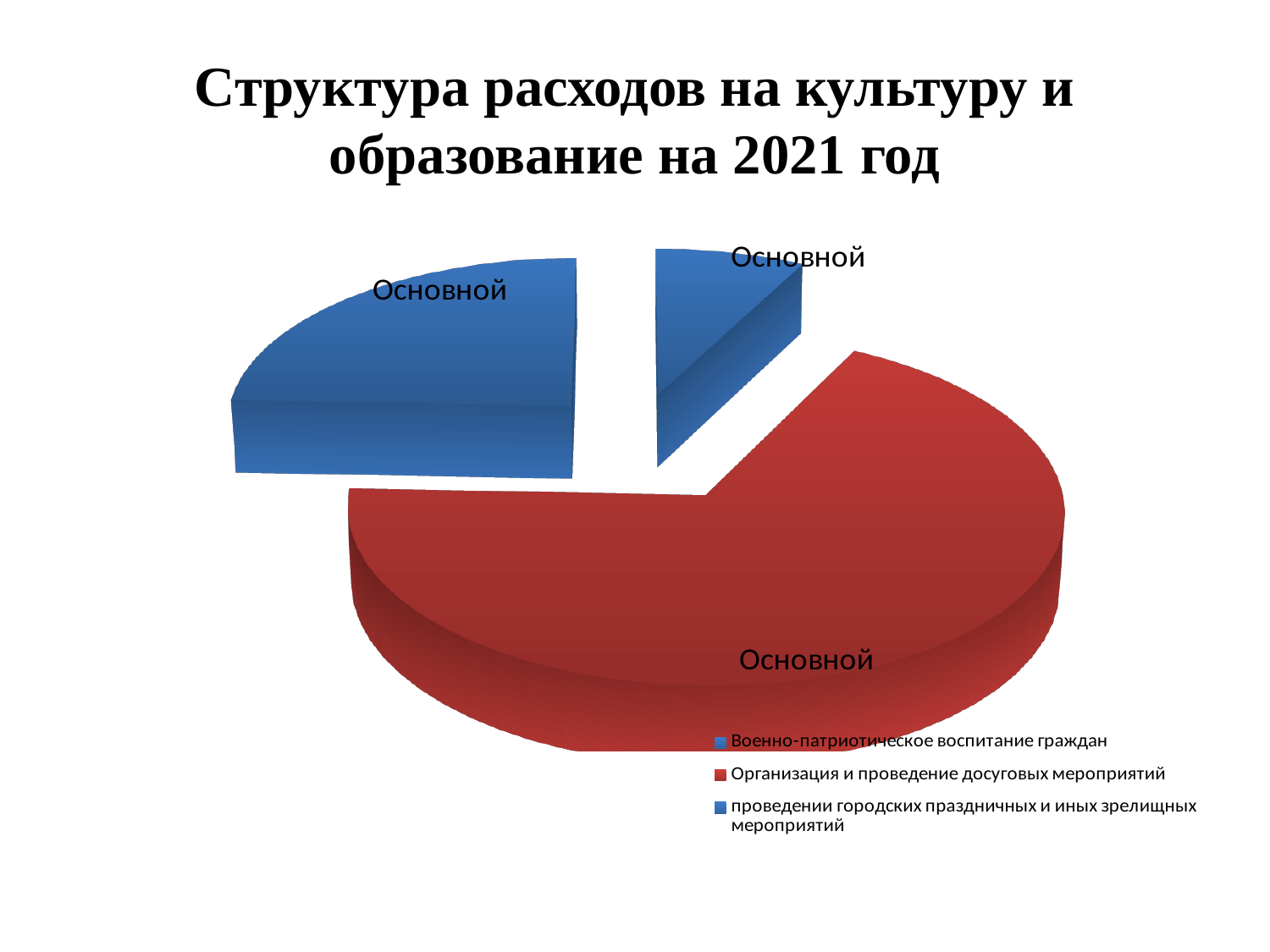

# Структура расходов на культуру и образование на 2021 год

[unsupported chart]